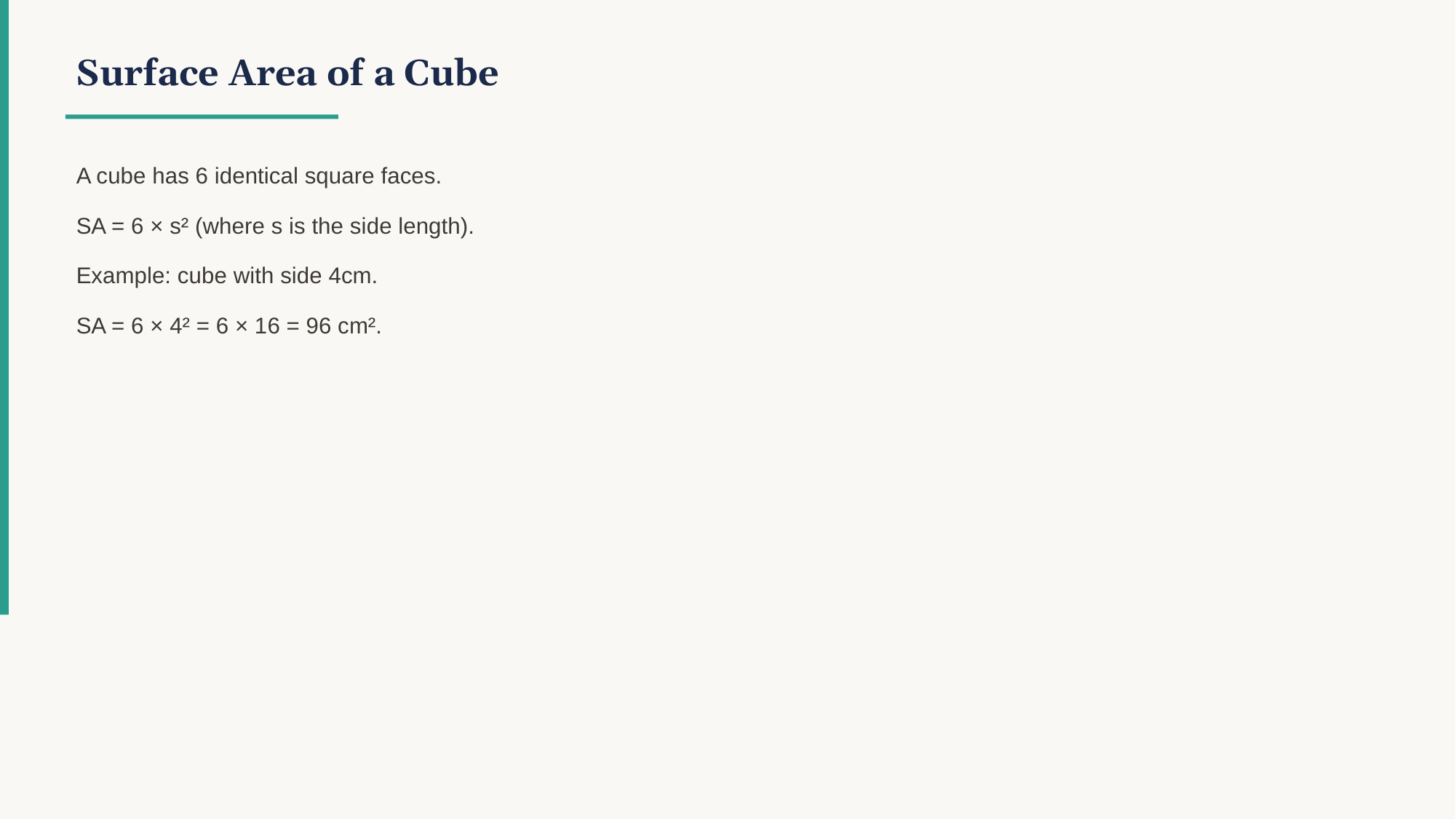

Surface Area of a Cube

A cube has 6 identical square faces.
SA = 6 × s² (where s is the side length).
Example: cube with side 4cm.
SA = 6 × 4² = 6 × 16 = 96 cm².